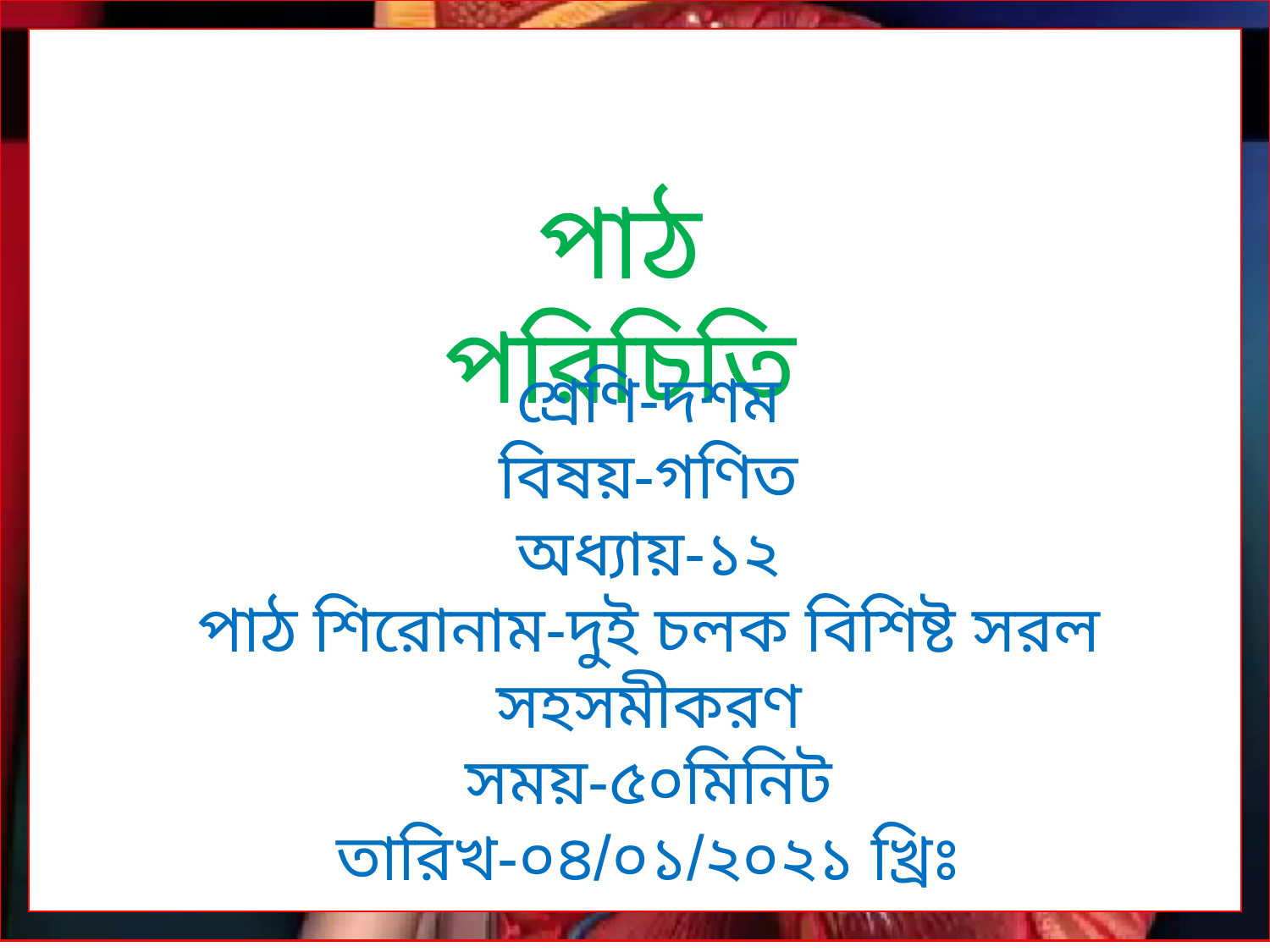

পাঠ পরিচিতি
শ্রেণি-দশম
বিষয়-গণিত
অধ্যায়-১২
পাঠ শিরোনাম-দুই চলক বিশিষ্ট সরল সহসমীকরণ
সময়-৫০মিনিট
তারিখ-০৪/০১/২০২১ খ্রিঃ